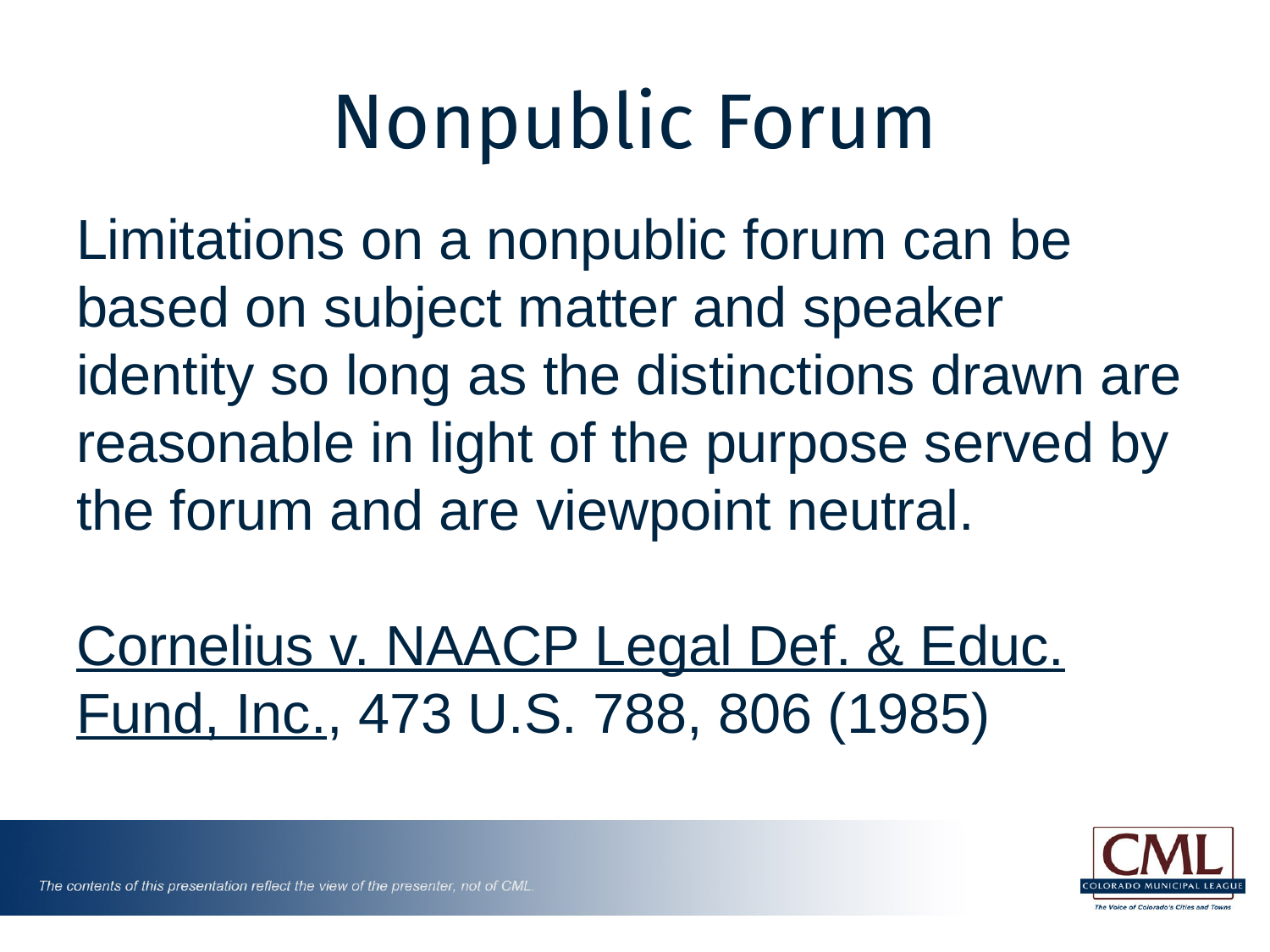

# Nonpublic Forum
Limitations on a nonpublic forum can be based on subject matter and speaker identity so long as the distinctions drawn are reasonable in light of the purpose served by the forum and are viewpoint neutral. 
Cornelius v. NAACP Legal Def. & Educ. Fund, Inc., 473 U.S. 788, 806 (1985)